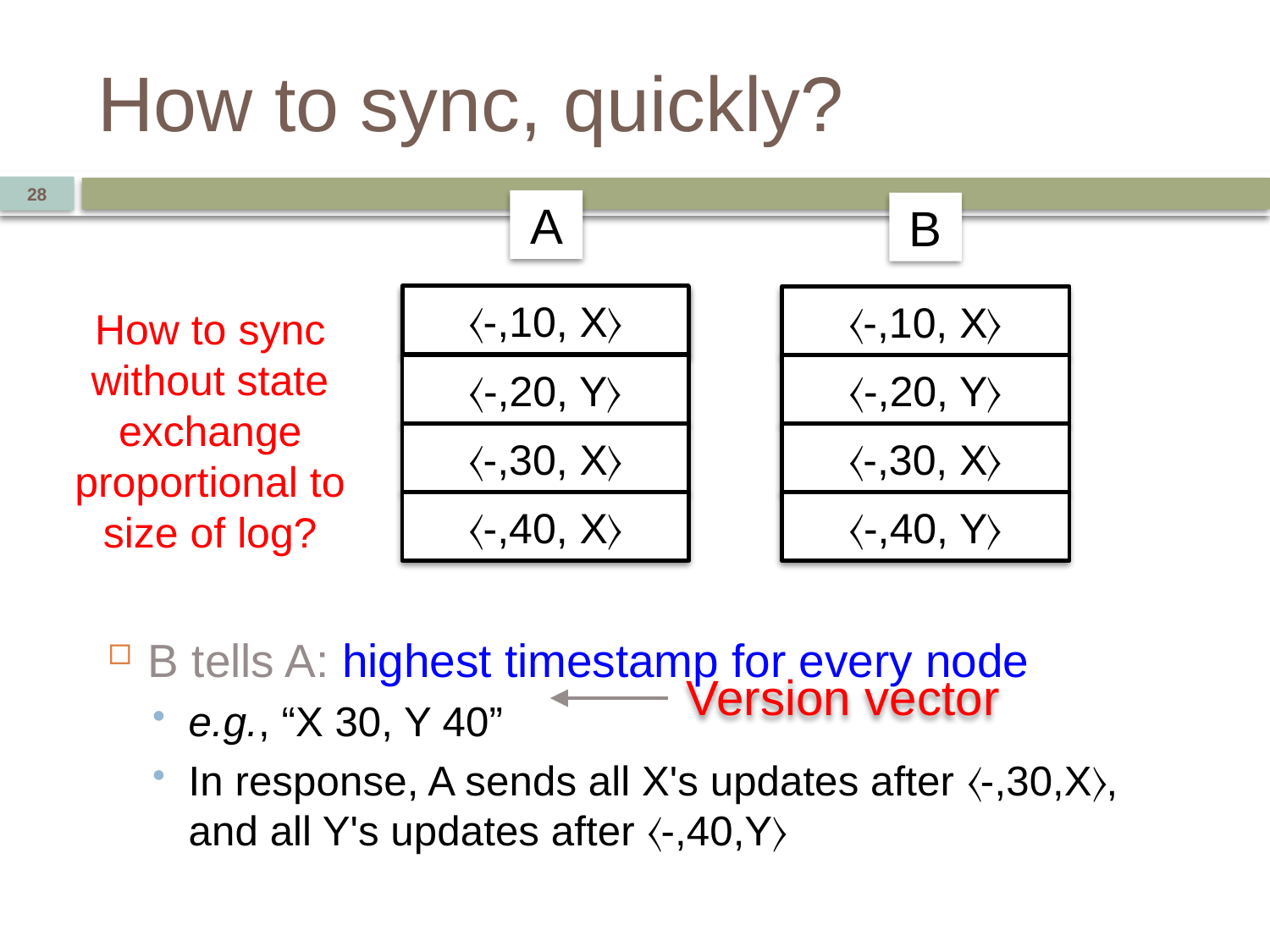

# How to sync, quickly?
28
A
B
〈-,10, X〉

〈-,10, X〉
〈-,20, Y〉
〈-,20, Y〉
〈-,30, X〉
〈-,30, X〉
〈-,40, X〉
〈-,40, Y〉

B tells A: highest timestamp for every node
e.g., “X 30, Y 40”
In response, A sends all X's updates after 〈-,30,X〉, and all Y's updates after 〈-,40,Y〉
How to sync
without state
exchange
proportional to
size of log?
Version vector